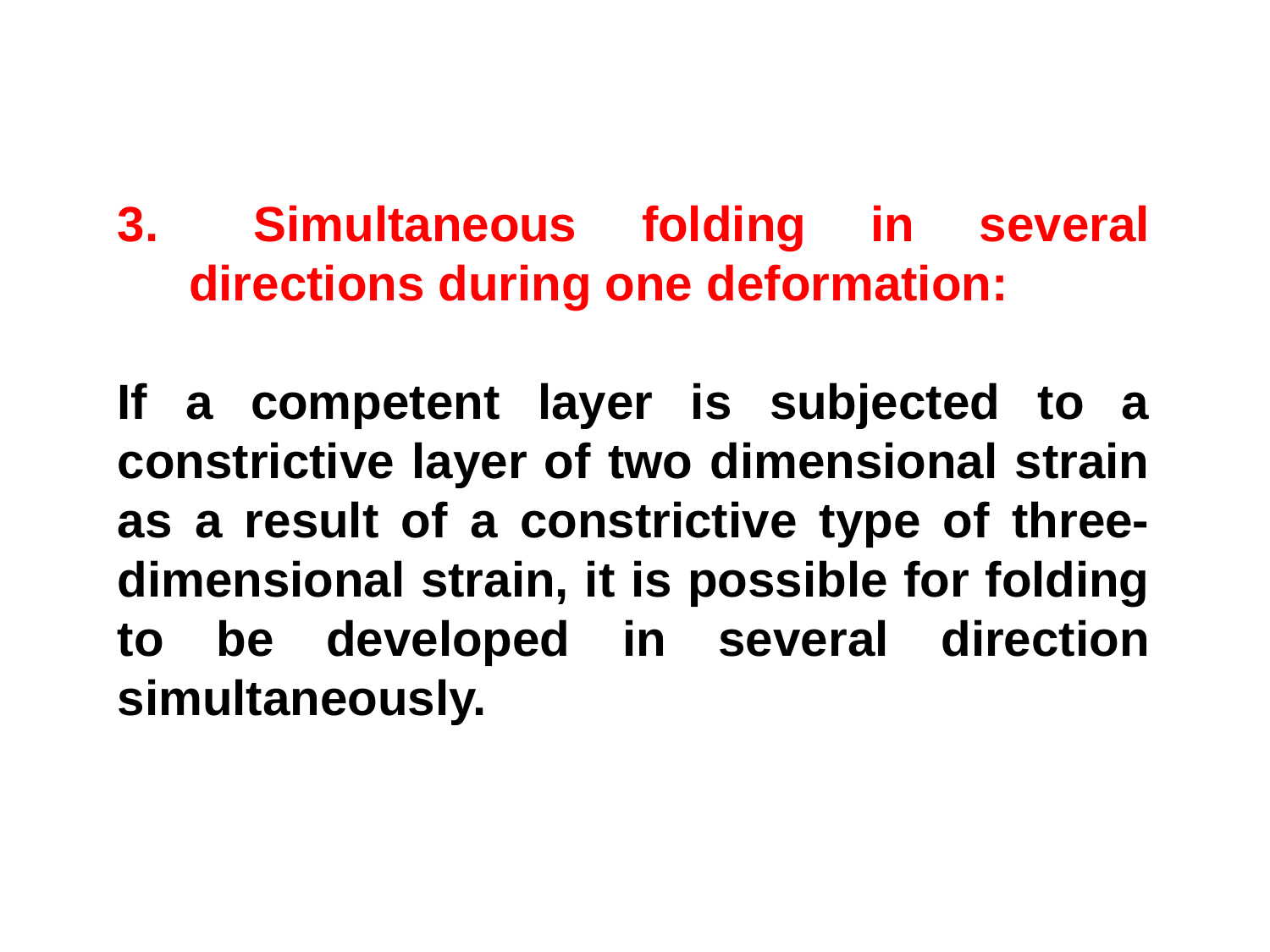

Simultaneous folding in several directions during one deformation:

If a competent layer is subjected to a constrictive layer of two dimensional strain as a result of a constrictive type of three-dimensional strain, it is possible for folding to be developed in several direction simultaneously.